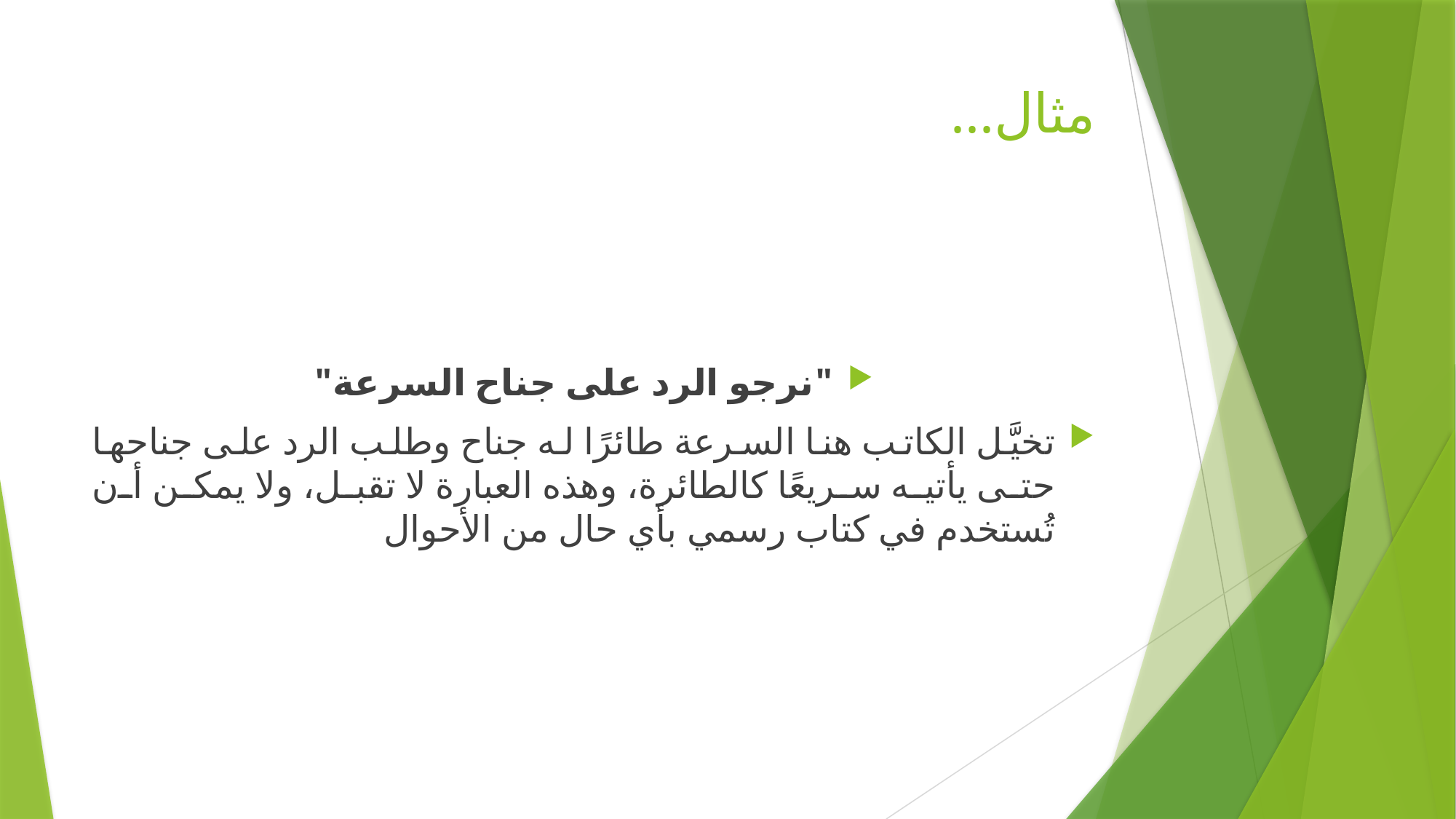

# مثال...

"نرجو الرد على جناح السرعة"
تخيَّل الكاتب هنا السرعة طائرًا له جناح وطلب الرد على جناحها حتى يأتيه سريعًا كالطائرة، وهذه العبارة لا تقبل، ولا يمكن أن تُستخدم في كتاب رسمي بأي حال من الأحوال